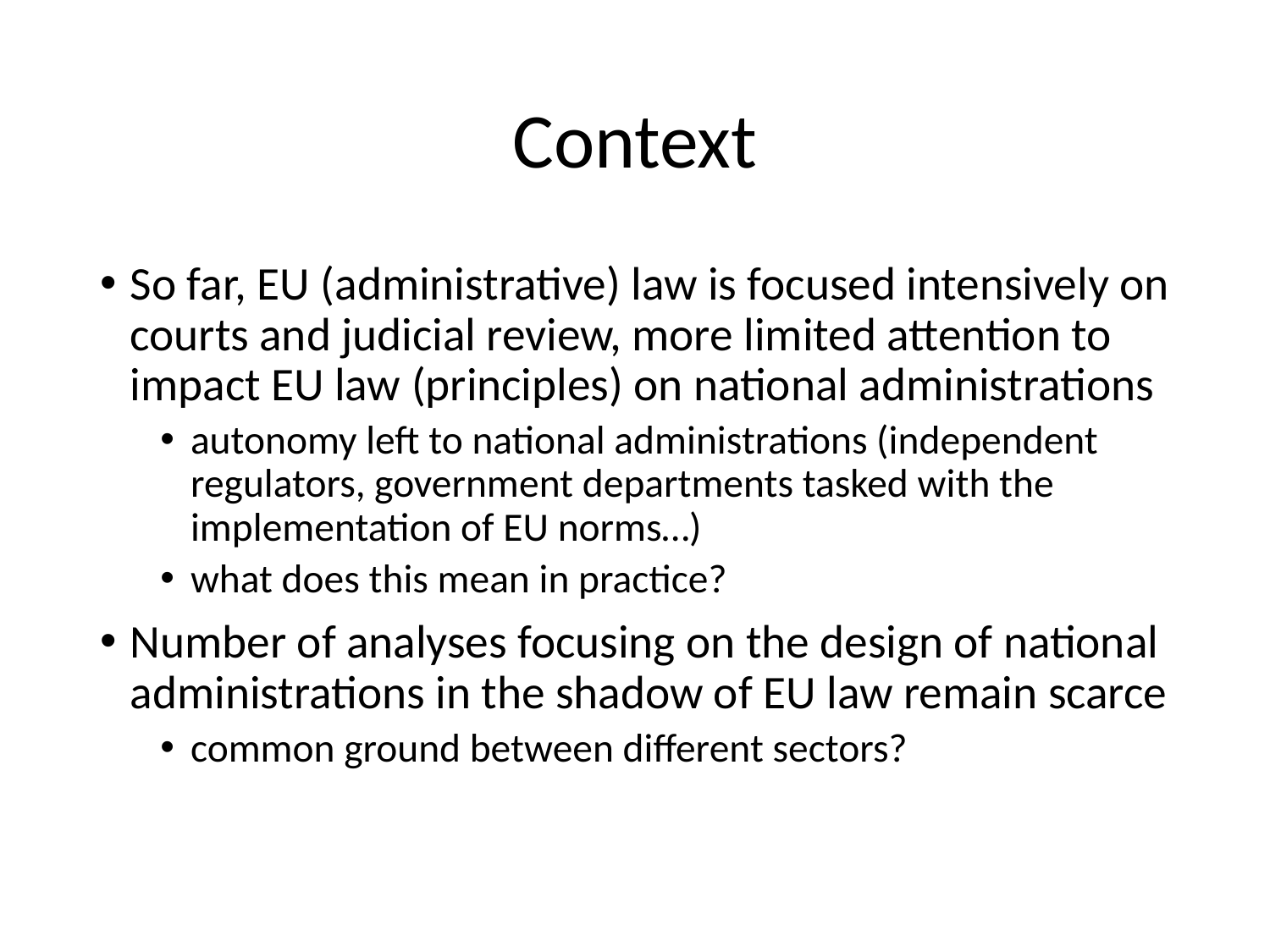

# Context
So far, EU (administrative) law is focused intensively on courts and judicial review, more limited attention to impact EU law (principles) on national administrations
autonomy left to national administrations (independent regulators, government departments tasked with the implementation of EU norms…)
what does this mean in practice?
Number of analyses focusing on the design of national administrations in the shadow of EU law remain scarce
common ground between different sectors?